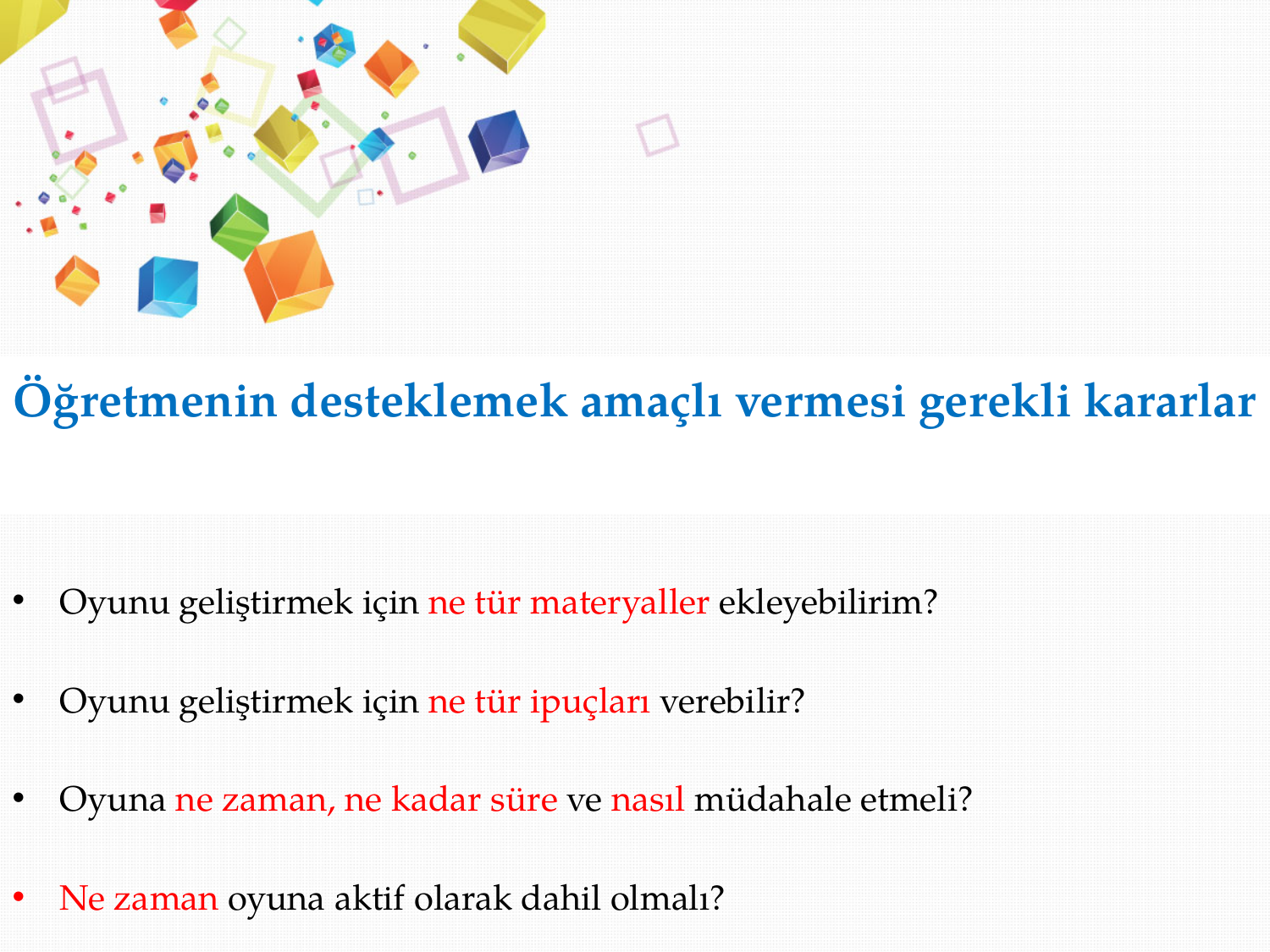

# Öğretmenin desteklemek amaçlı vermesi gerekli kararlar

Oyunu geliştirmek için ne tür materyaller ekleyebilirim?

Oyunu geliştirmek için ne tür ipuçları verebilir?

Oyuna ne zaman, ne kadar süre ve nasıl müdahale etmeli?

Ne zaman oyuna aktif olarak dahil olmalı?